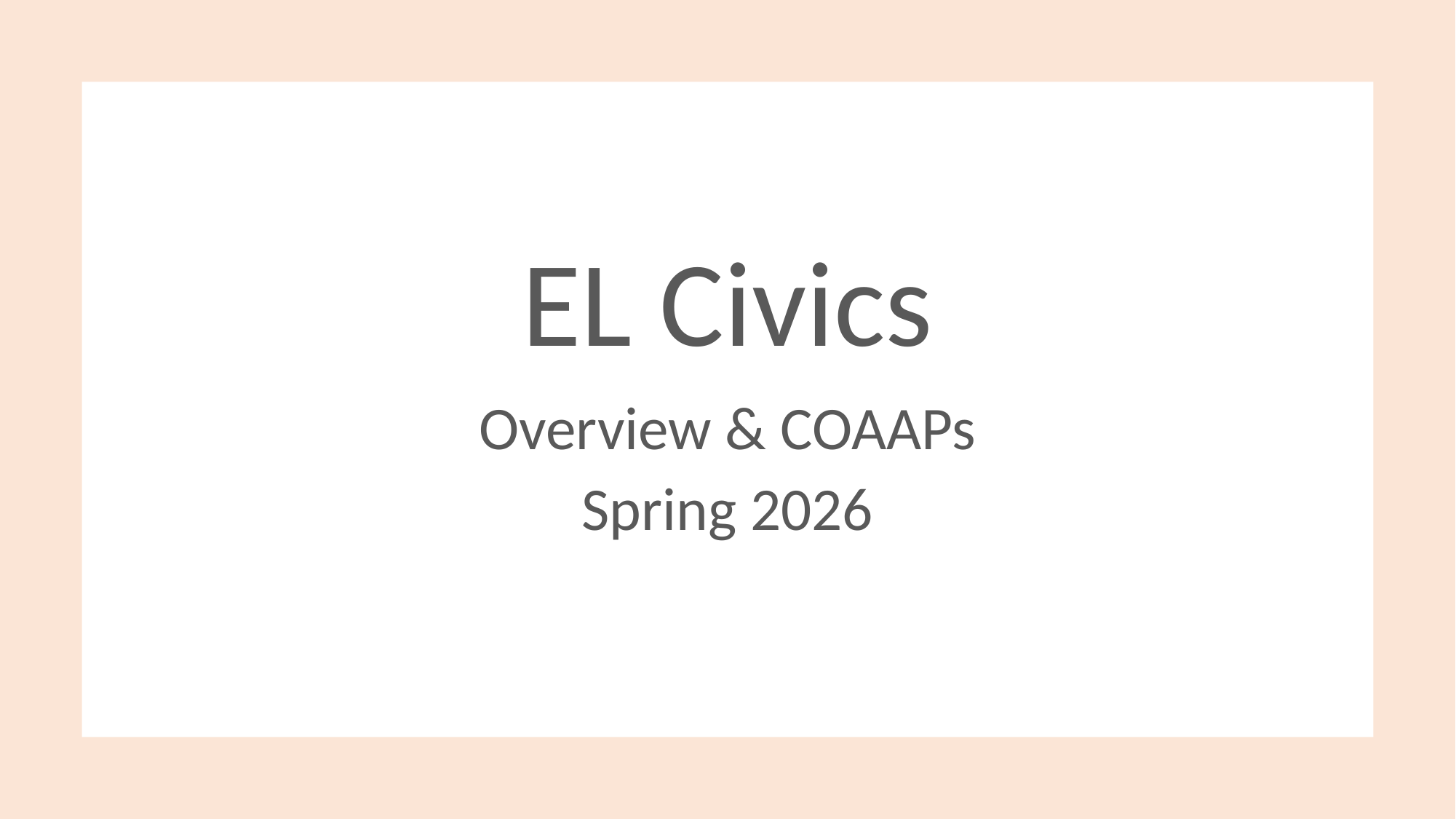

# EL Civics
Overview & COAAPs
Spring 2026